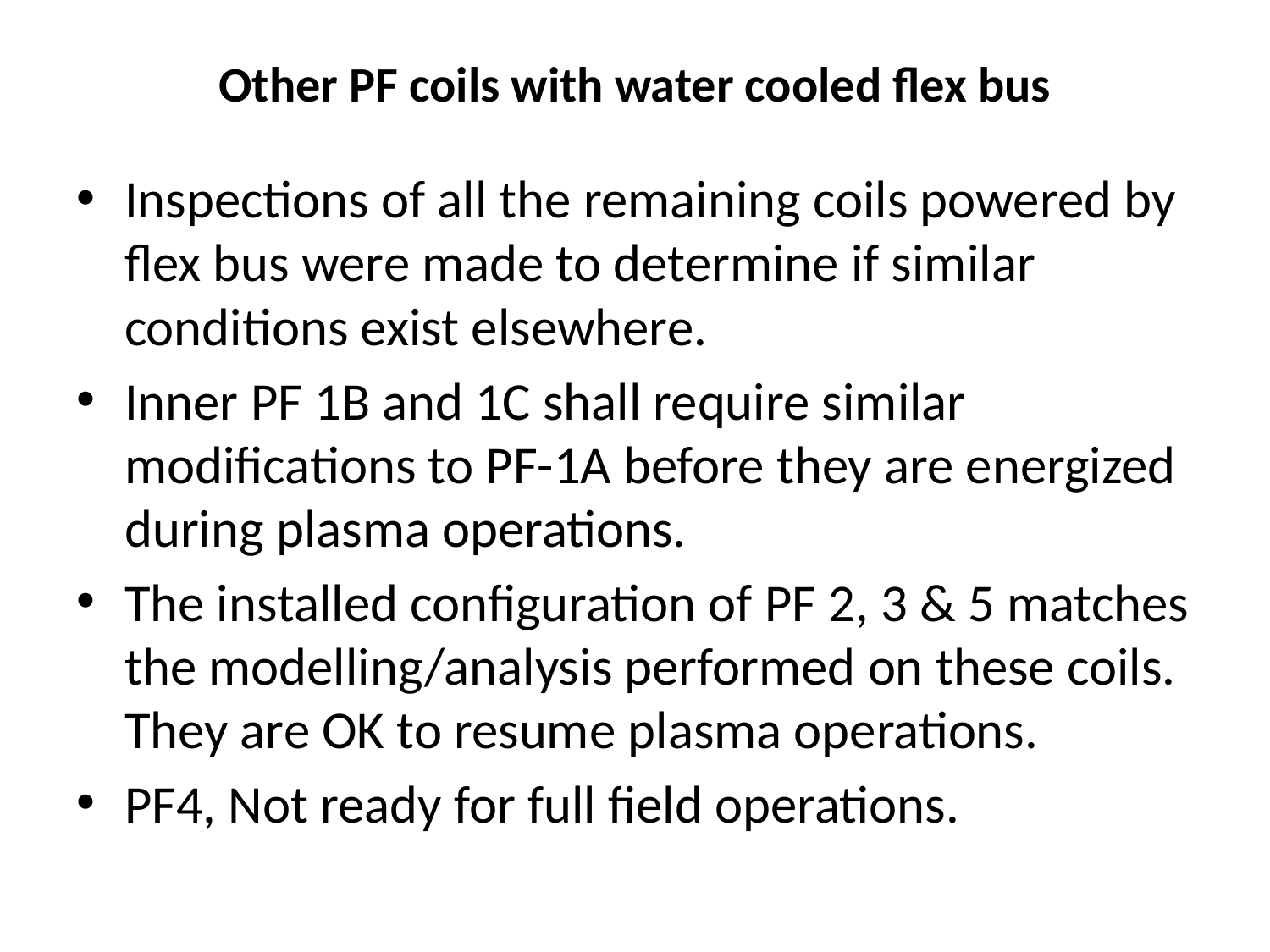

# Other PF coils with water cooled flex bus
Inspections of all the remaining coils powered by flex bus were made to determine if similar conditions exist elsewhere.
Inner PF 1B and 1C shall require similar modifications to PF-1A before they are energized during plasma operations.
The installed configuration of PF 2, 3 & 5 matches the modelling/analysis performed on these coils.  They are OK to resume plasma operations.
PF4, Not ready for full field operations.